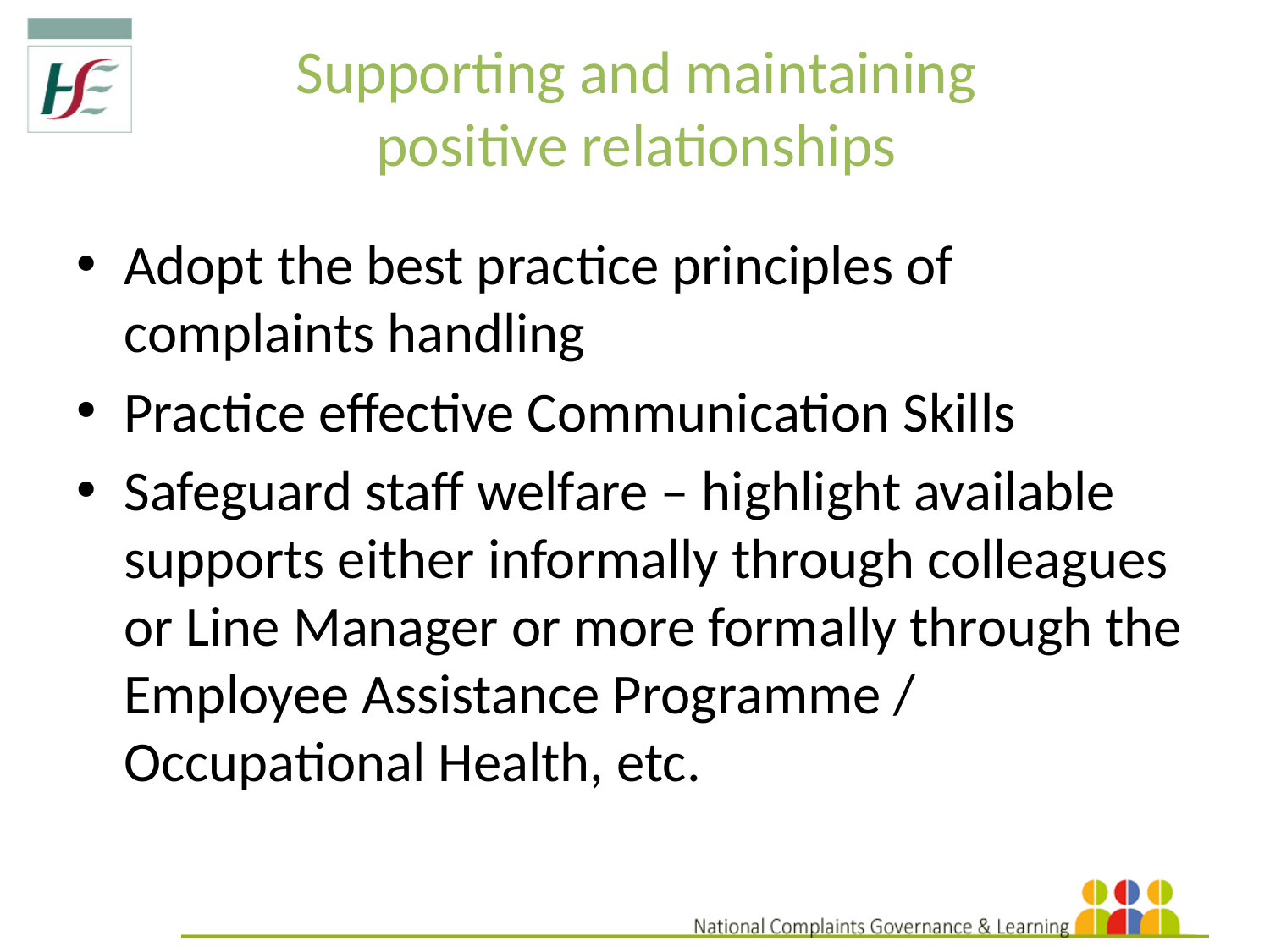

Supporting and maintaining
positive relationships
Adopt the best practice principles of complaints handling
Practice effective Communication Skills
Safeguard staff welfare – highlight available supports either informally through colleagues or Line Manager or more formally through the Employee Assistance Programme / Occupational Health, etc.